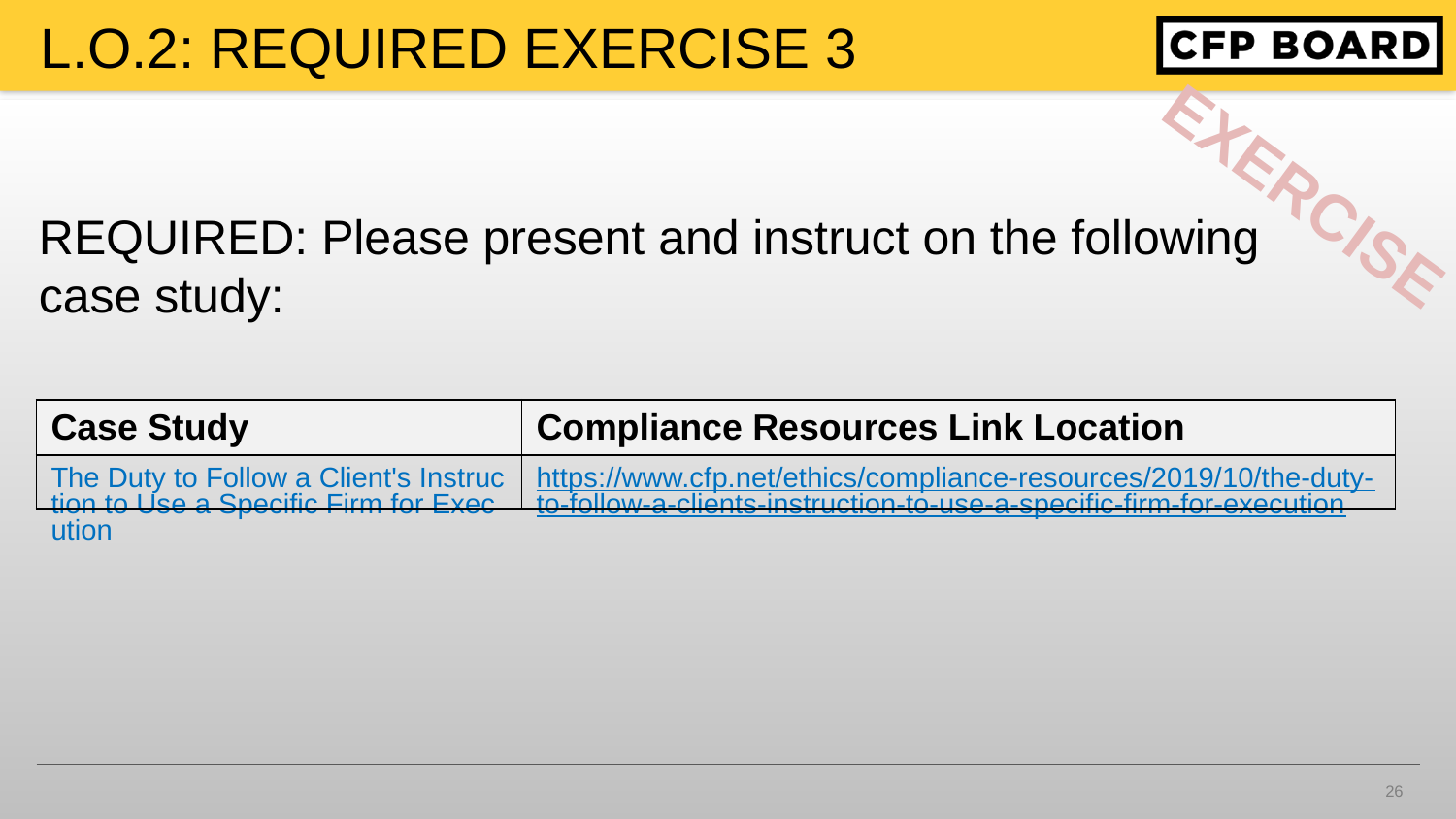

# l.o.2: REQUIRED EXERCISE 3

REQUIRED: Please present and instruct on the following case study:
| Case Study | Compliance Resources Link Location |
| --- | --- |
| The Duty to Follow a Client's Instruction to Use a Specific Firm for Execution | https://www.cfp.net/ethics/compliance-resources/2019/10/the-duty-to-follow-a-clients-instruction-to-use-a-specific-firm-for-execution |
26
4